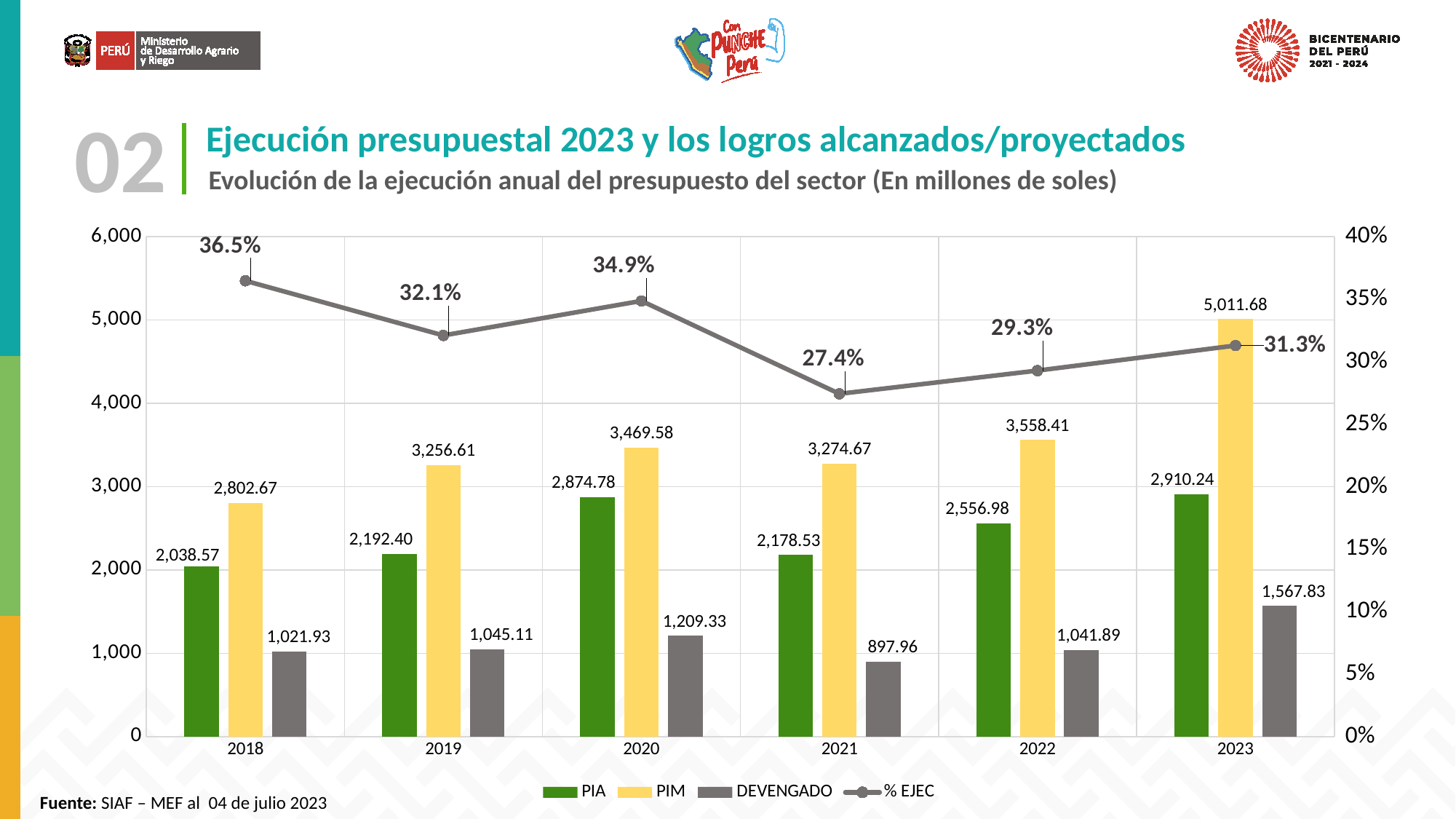

02
Ejecución presupuestal 2023 y los logros alcanzados/proyectados
Evolución de la ejecución anual del presupuesto del sector (En millones de soles)

### Chart

| Category | PIA | PIM | DEVENGADO | % EJEC |
|---|---|---|---|---|
| 2018 | 2038.570387 | 2802.674788 | 1021.928476 | 0.3646261351390157 |
| 2019 | 2192.396055 | 3256.611572 | 1045.113262 | 0.3209204533281687 |
| 2020 | 2874.775485 | 3469.575757 | 1209.329597 | 0.34855258443633397 |
| 2021 | 2178.525127 | 3274.672438 | 897.958906 | 0.27421335202260005 |
| 2022 | 2556.976906 | 3558.409121 | 1041.888421 | 0.2927961303975086 |
| 2023 | 2910.238763 | 5011.676881 | 1567.827823 | 0.31283497723962705 |
Fuente: SIAF – MEF al  04 de julio 2023